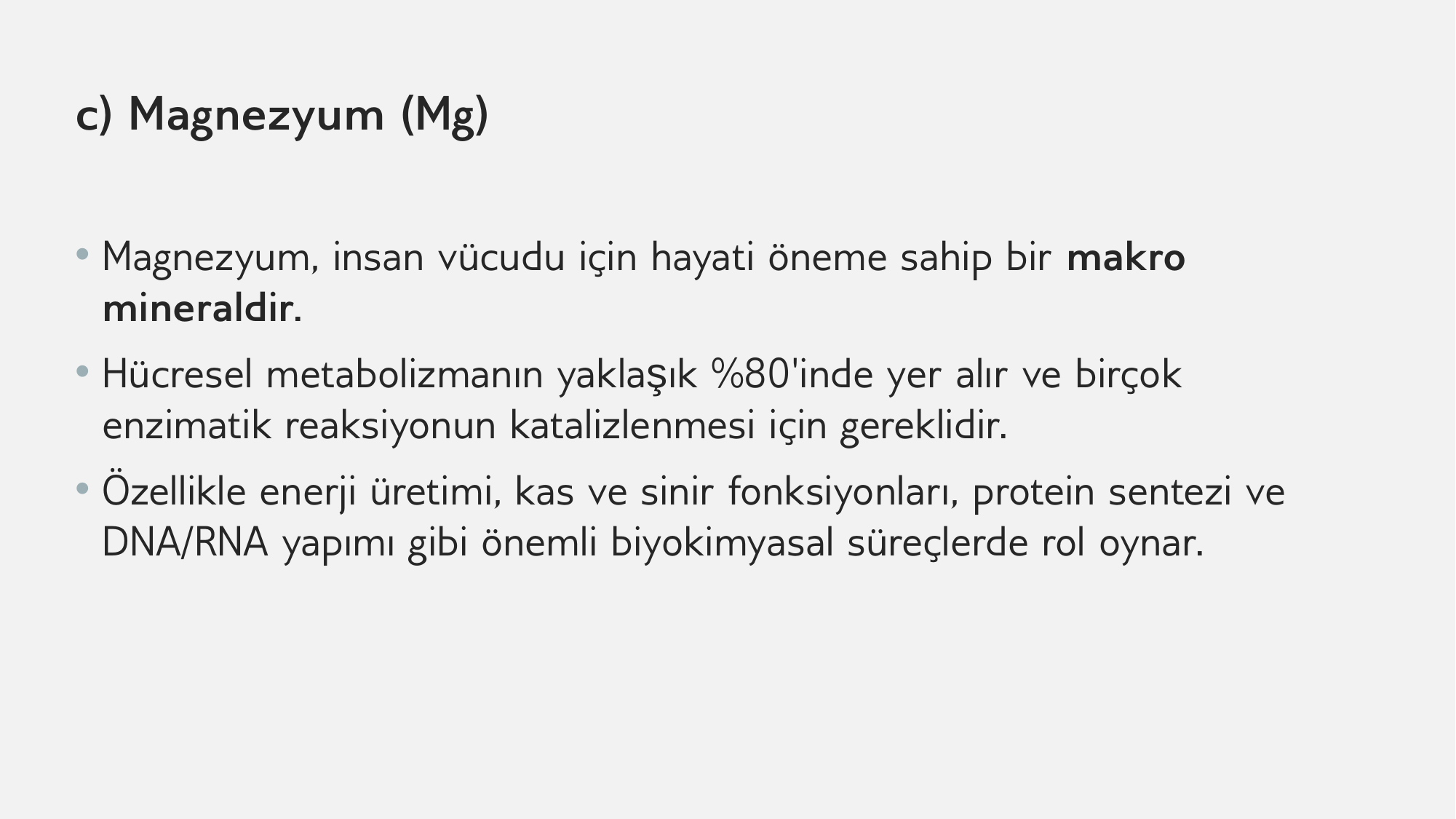

c) Magnezyum (Mg)

Magnezyum, insan vücudu için hayati öneme sahip bir makro mineraldir.
Hücresel metabolizmanın yaklaşık %80'inde yer alır ve birçok enzimatik reaksiyonun katalizlenmesi için gereklidir.
Özellikle enerji üretimi, kas ve sinir fonksiyonları, protein sentezi ve DNA/RNA yapımı gibi önemli biyokimyasal süreçlerde rol oynar.